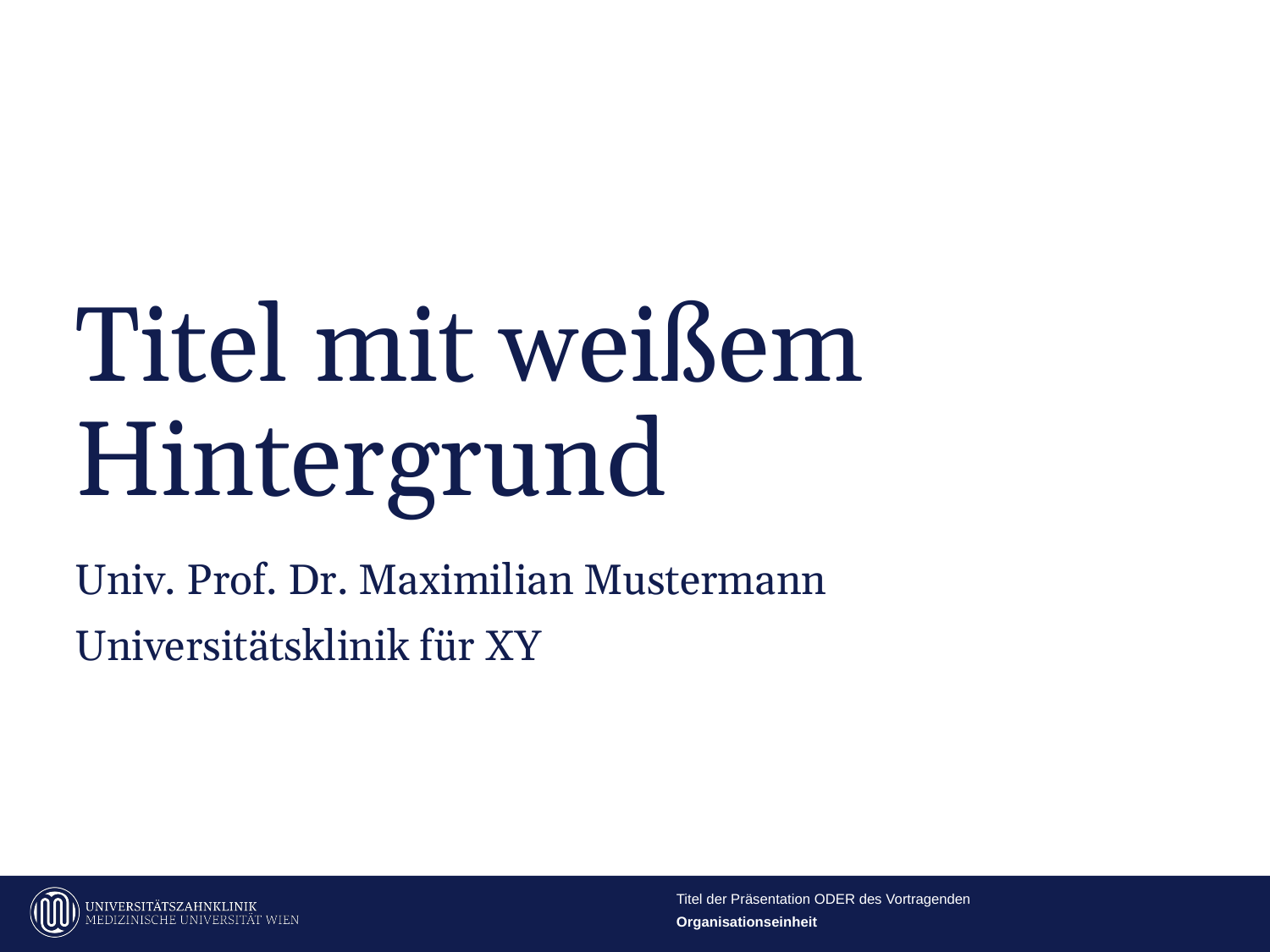

# Titel mit weißem Hintergrund
Univ. Prof. Dr. Maximilian Mustermann
Universitätsklinik für XY
Titel der Präsentation ODER des Vortragenden
2
Organisationseinheit